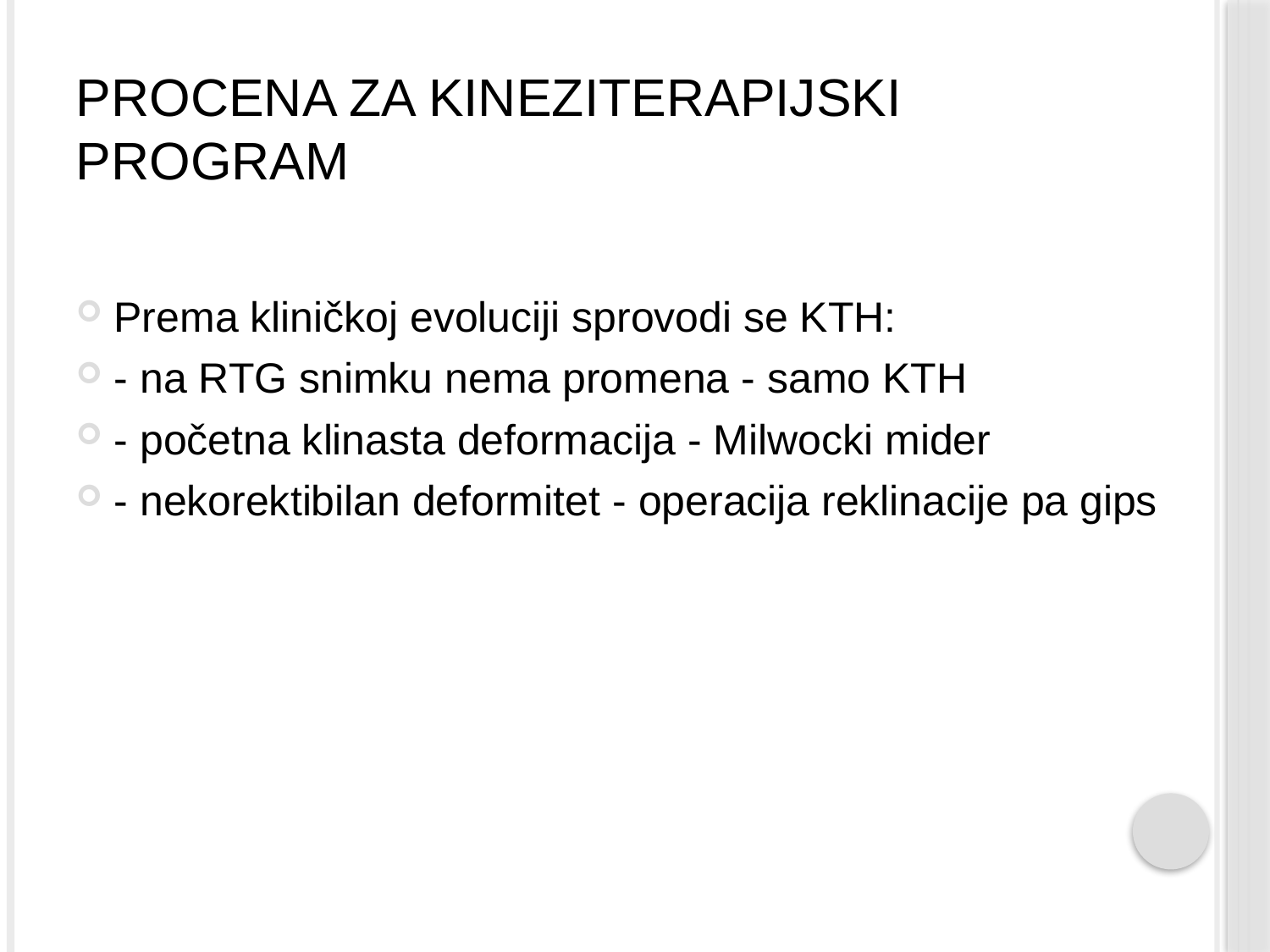

# Procena za kineziterapijski program

Prema kliničkoj evoluciji sprovodi se KTH:
- na RTG snimku nema promena - samo KTH
- početna klinasta deformacija - Milwocki mider
- nekorektibilan deformitet - operacija reklinacije pa gips